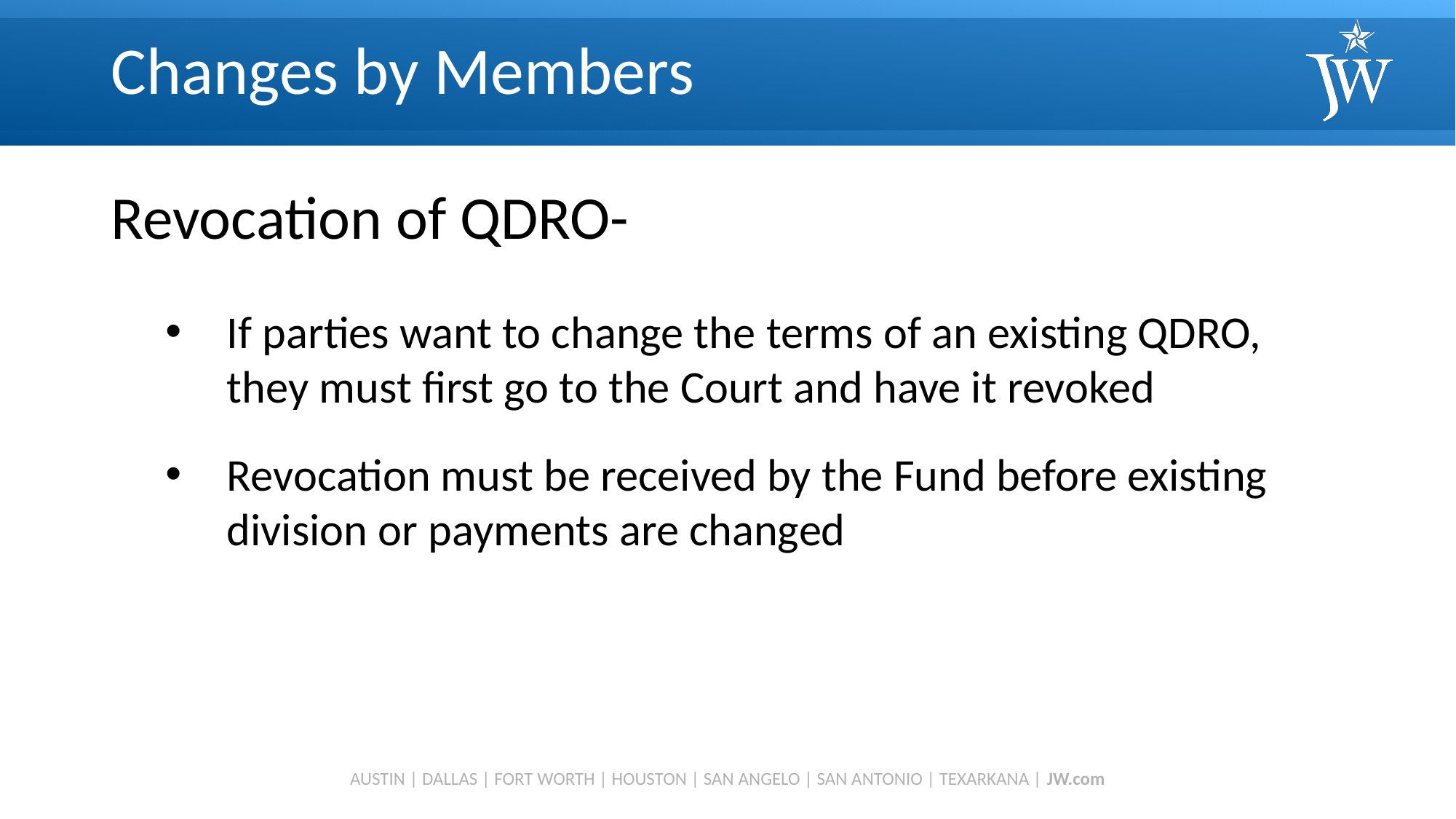

# Changes by Members
Revocation of QDRO-
If parties want to change the terms of an existing QDRO, they must first go to the Court and have it revoked
Revocation must be received by the Fund before existing division or payments are changed
AUSTIN | DALLAS | FORT WORTH | HOUSTON | SAN ANGELO | SAN ANTONIO | TEXARKANA | JW.com